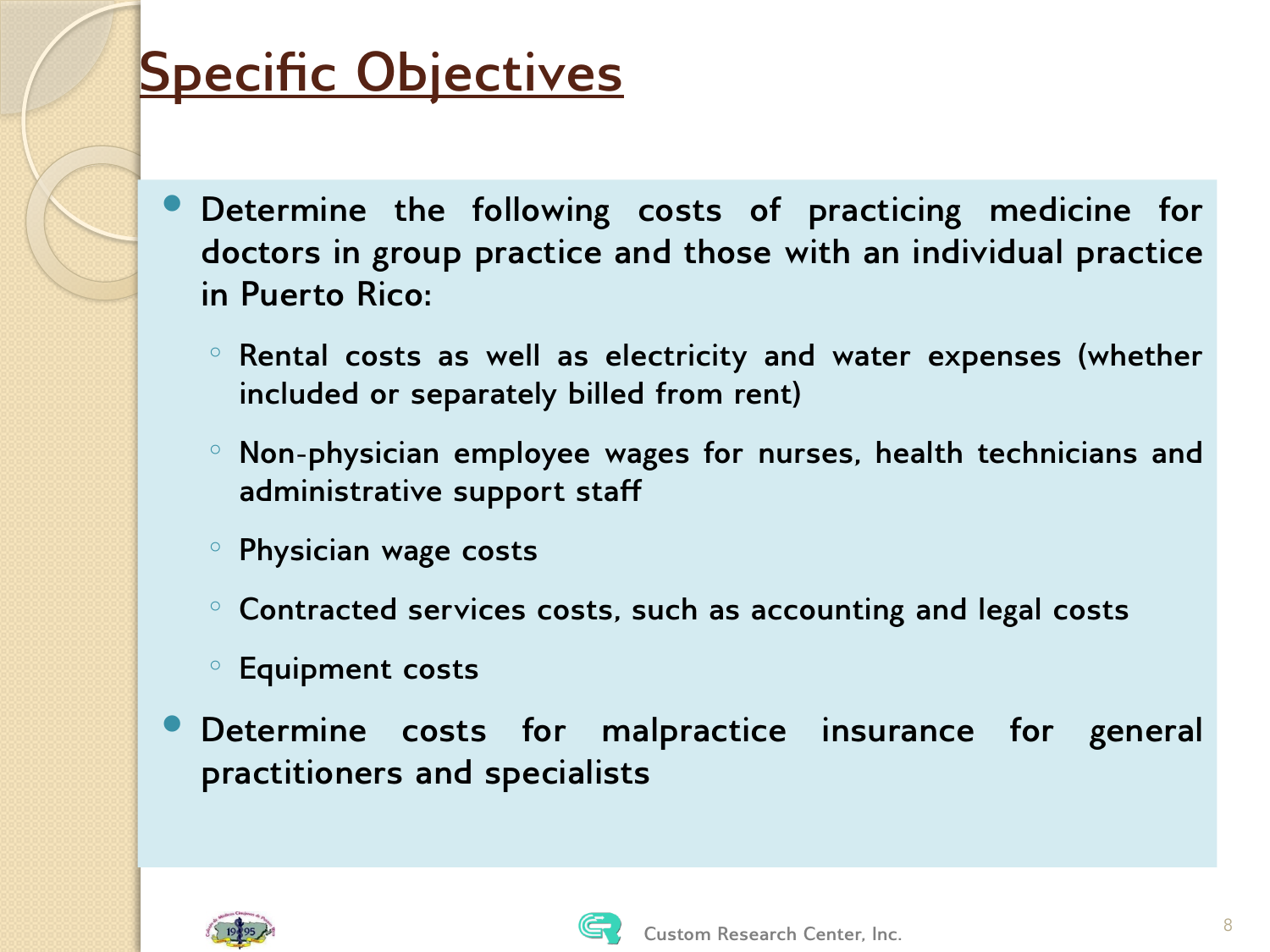

# Specific Objectives
Determine the following costs of practicing medicine for doctors in group practice and those with an individual practice in Puerto Rico:
Rental costs as well as electricity and water expenses (whether included or separately billed from rent)
Non-physician employee wages for nurses, health technicians and administrative support staff
Physician wage costs
Contracted services costs, such as accounting and legal costs
Equipment costs
Determine costs for malpractice insurance for general practitioners and specialists
8